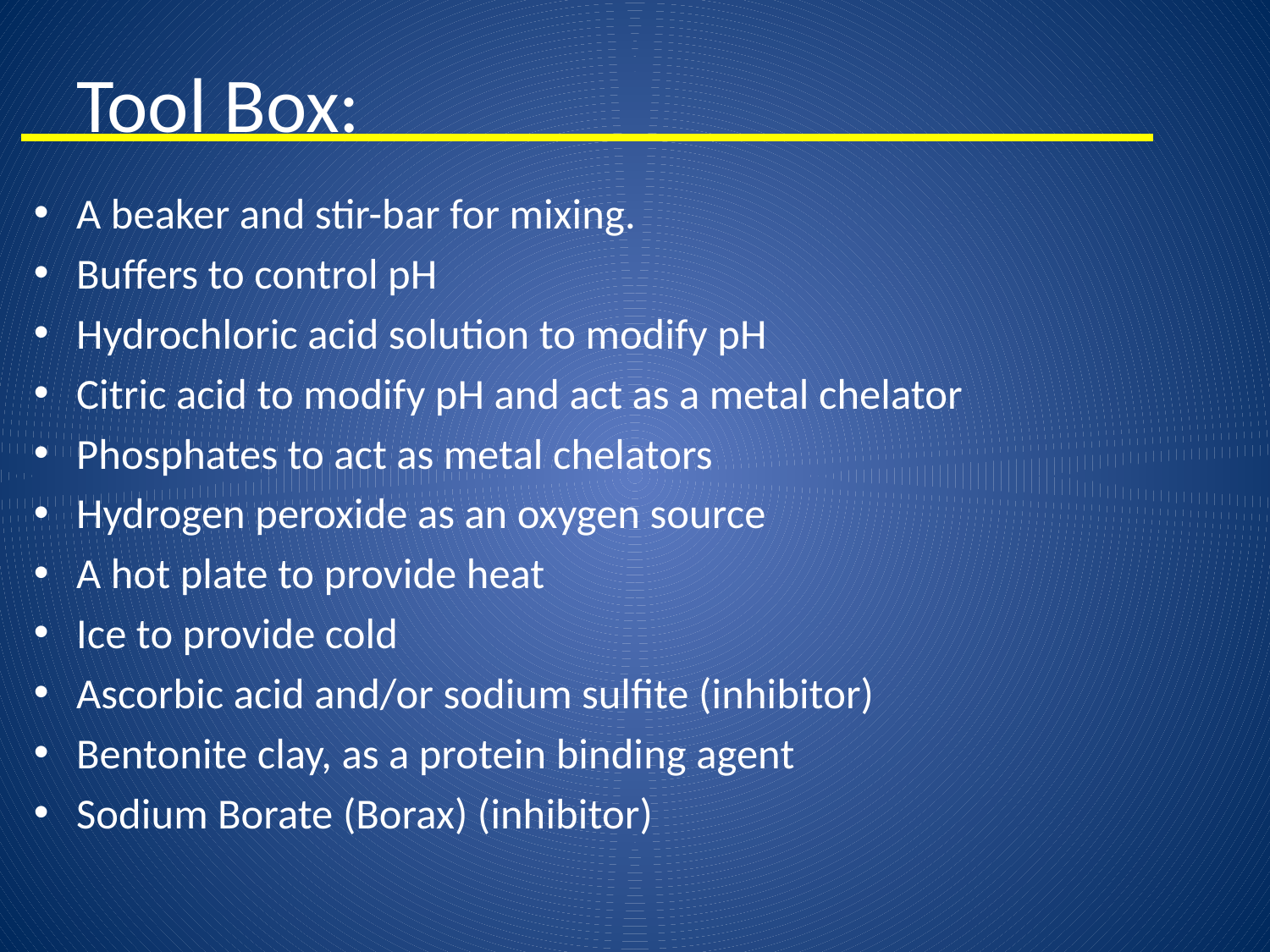

# Tool Box:
A beaker and stir-bar for mixing.
Buffers to control pH
Hydrochloric acid solution to modify pH
Citric acid to modify pH and act as a metal chelator
Phosphates to act as metal chelators
Hydrogen peroxide as an oxygen source
A hot plate to provide heat
Ice to provide cold
Ascorbic acid and/or sodium sulfite (inhibitor)
Bentonite clay, as a protein binding agent
Sodium Borate (Borax) (inhibitor)